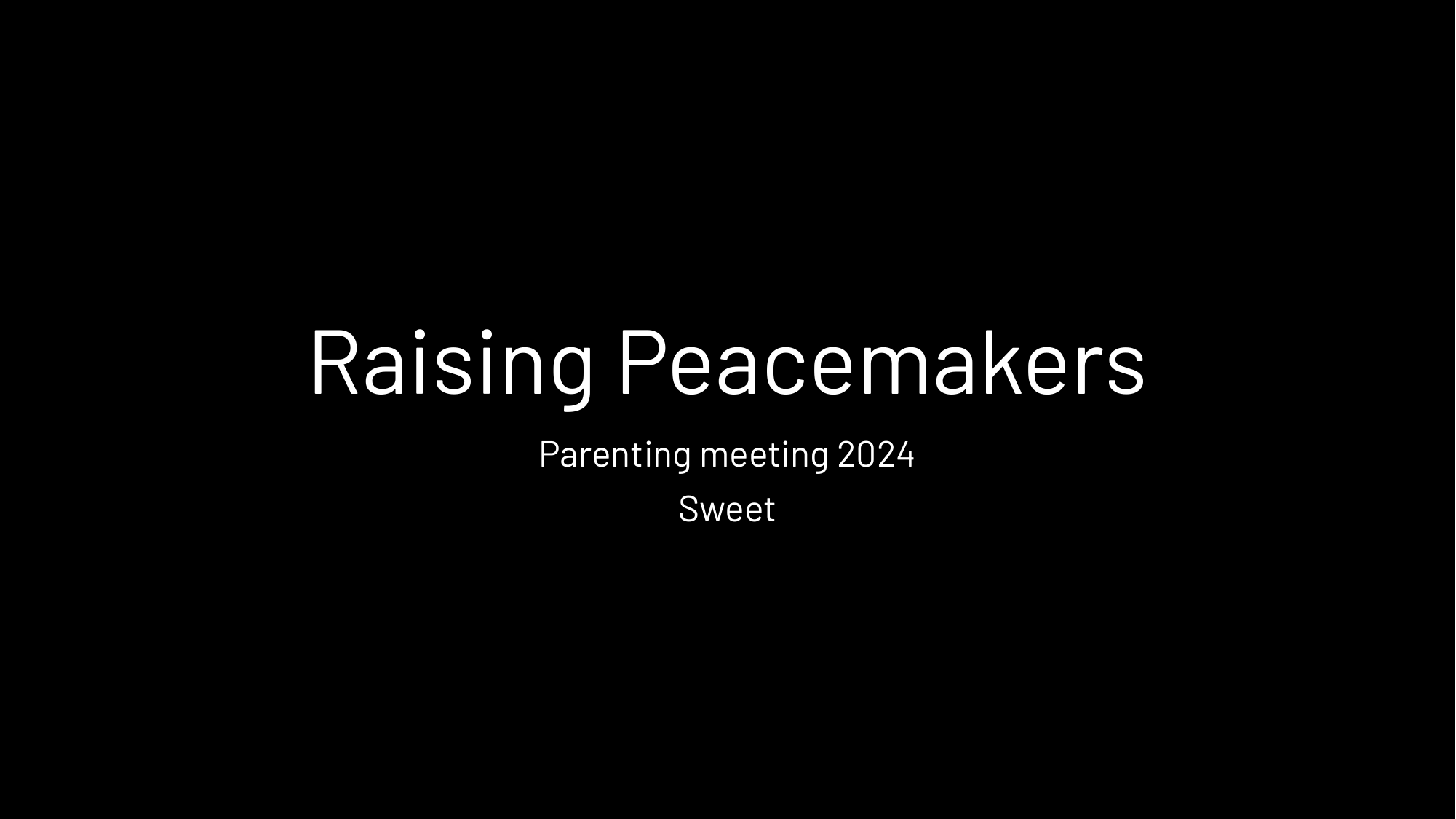

# Raising Peacemakers
Parenting meeting 2024
Sweet